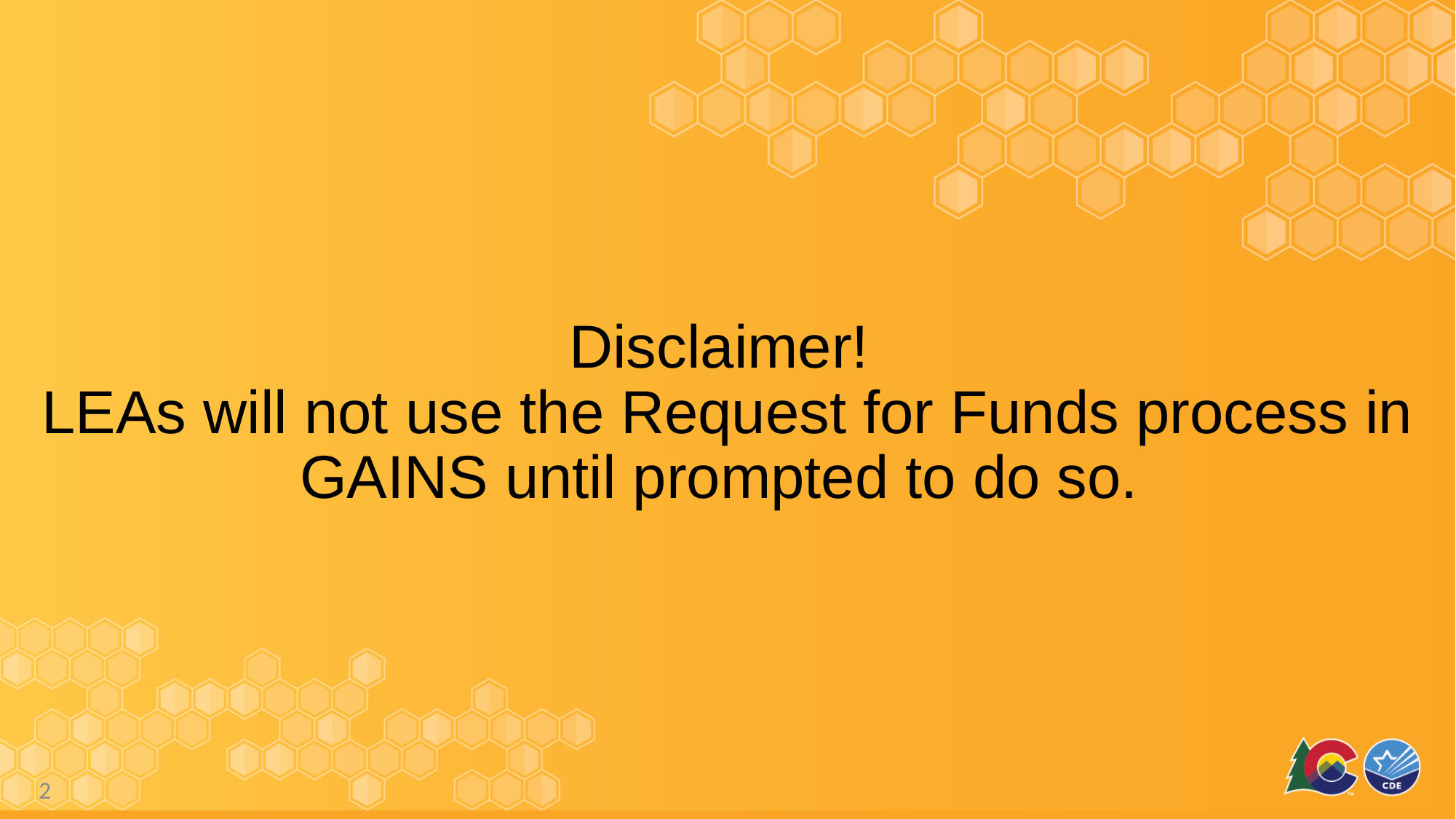

# Disclaimer! LEAs will not use the Request for Funds process in GAINS until prompted to do so.
2